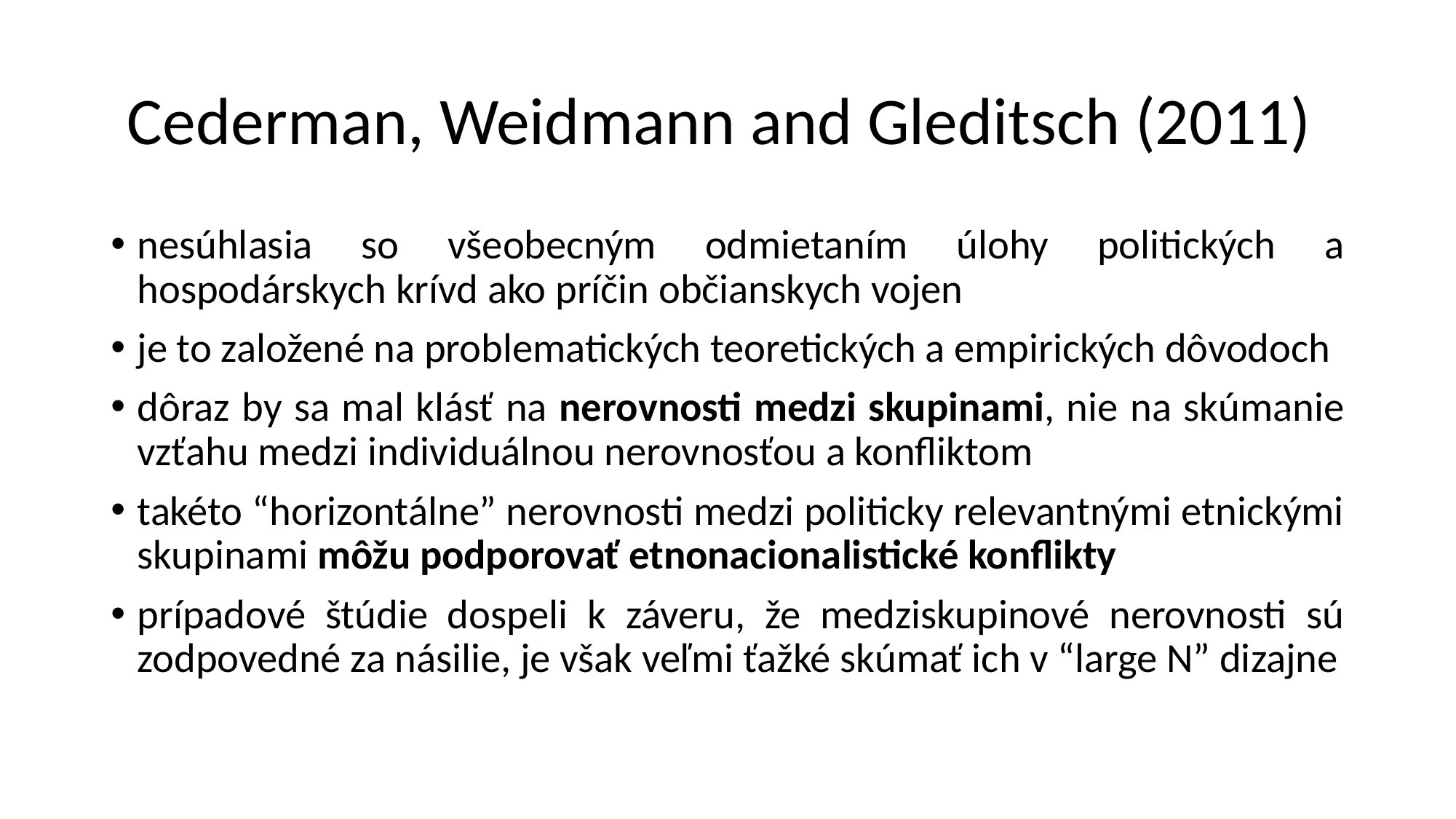

# Cederman, Weidmann and Gleditsch (2011)
nesúhlasia so všeobecným odmietaním úlohy politických a hospodárskych krívd ako príčin občianskych vojen
je to založené na problematických teoretických a empirických dôvodoch
dôraz by sa mal klásť na nerovnosti medzi skupinami, nie na skúmanie vzťahu medzi individuálnou nerovnosťou a konfliktom
takéto “horizontálne” nerovnosti medzi politicky relevantnými etnickými skupinami môžu podporovať etnonacionalistické konflikty
prípadové štúdie dospeli k záveru, že medziskupinové nerovnosti sú zodpovedné za násilie, je však veľmi ťažké skúmať ich v “large N” dizajne